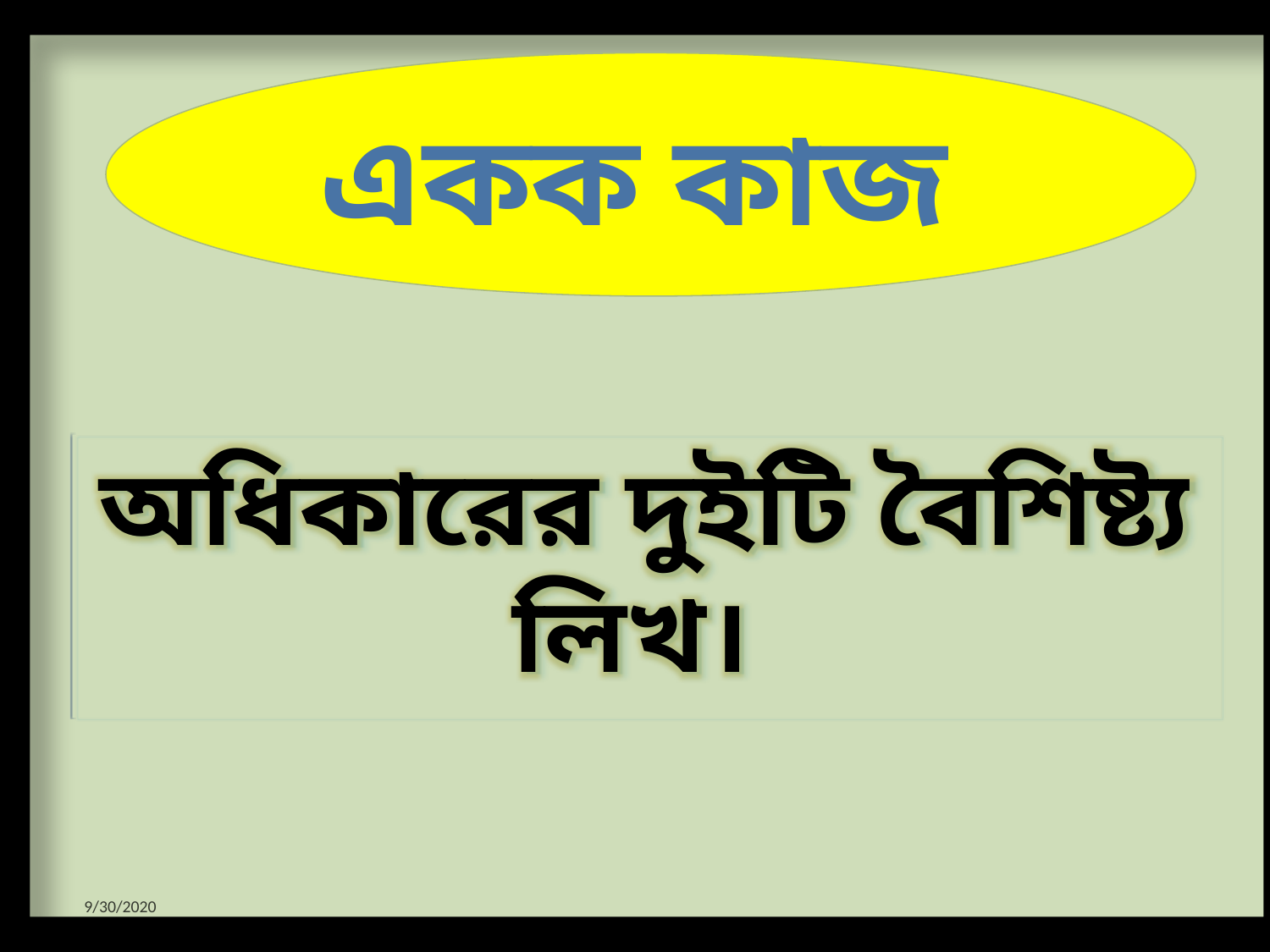

একক কাজ
অধিকারের দুইটি বৈশিষ্ট্য লিখ।
9/30/2020